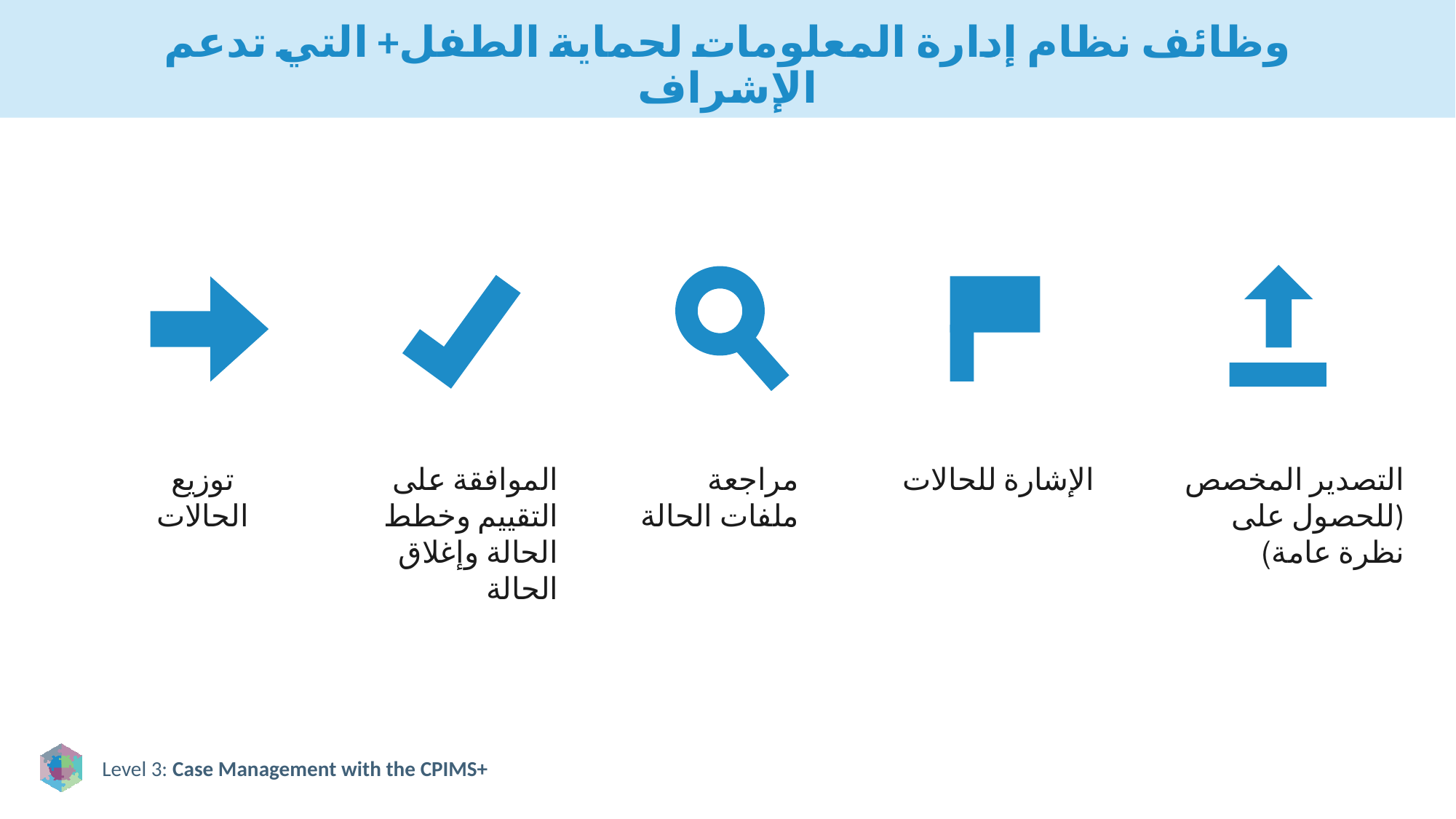

# وظائف نظام إدارة المعلومات لحماية الطفل+ التي تدعم الإشراف

توزيع الحالات
الموافقة على التقييم وخطط الحالة وإغلاق الحالة
مراجعة ملفات الحالة
الإشارة للحالات
التصدير المخصص (للحصول على نظرة عامة)